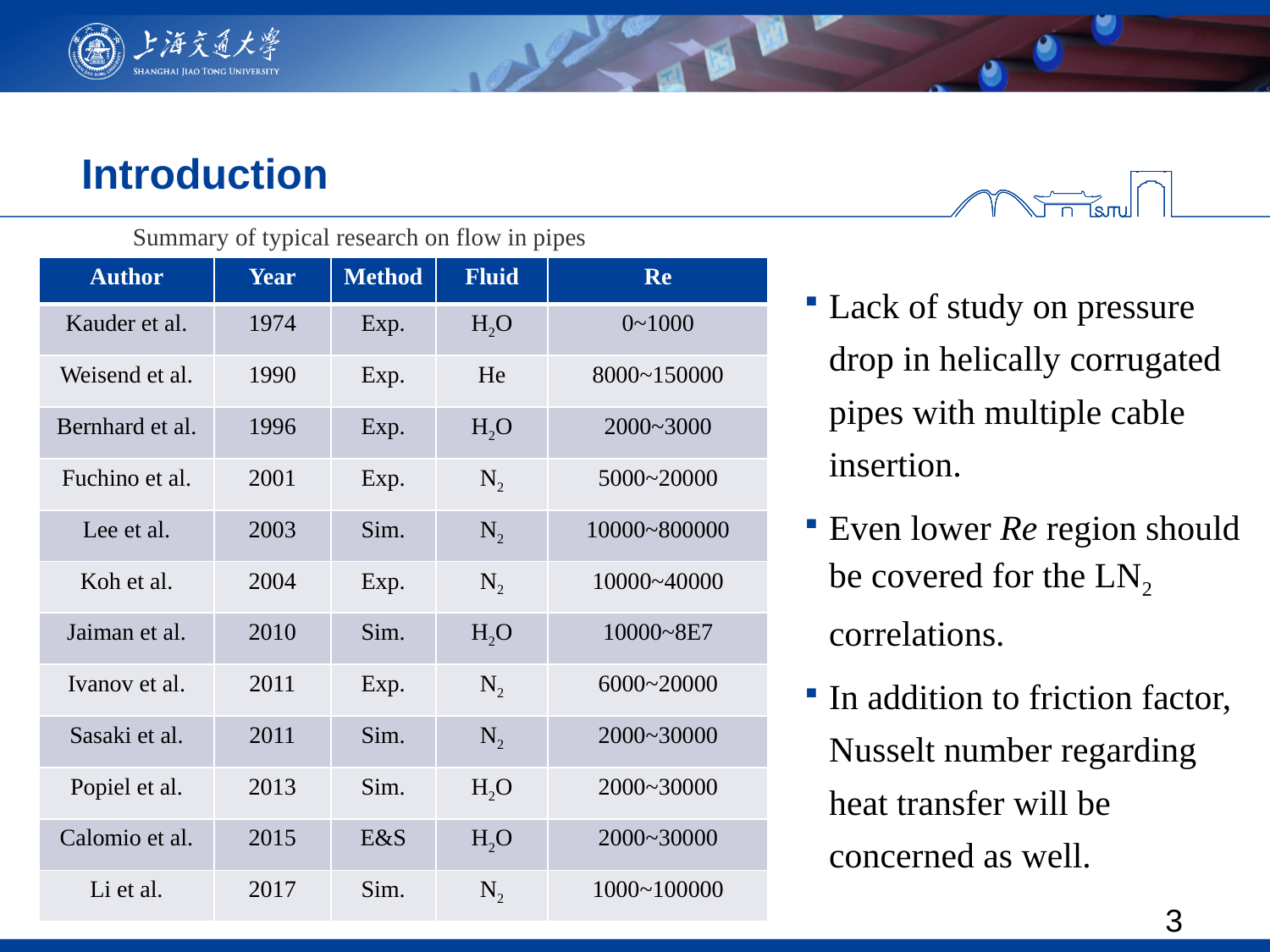

# Introduction
Summary of typical research on flow in pipes
| Author | Year | Method | Fluid | Re |
| --- | --- | --- | --- | --- |
| Kauder et al. | 1974 | Exp. | H2O | 0~1000 |
| Weisend et al. | 1990 | Exp. | He | 8000~150000 |
| Bernhard et al. | 1996 | Exp. | H2O | 2000~3000 |
| Fuchino et al. | 2001 | Exp. | N2 | 5000~20000 |
| Lee et al. | 2003 | Sim. | N2 | 10000~800000 |
| Koh et al. | 2004 | Exp. | N2 | 10000~40000 |
| Jaiman et al. | 2010 | Sim. | H2O | 10000~8E7 |
| Ivanov et al. | 2011 | Exp. | N2 | 6000~20000 |
| Sasaki et al. | 2011 | Sim. | N2 | 2000~30000 |
| Popiel et al. | 2013 | Sim. | H2O | 2000~30000 |
| Calomio et al. | 2015 | E&S | H2O | 2000~30000 |
| Li et al. | 2017 | Sim. | N2 | 1000~100000 |
Lack of study on pressure drop in helically corrugated pipes with multiple cable insertion.
Even lower Re region should be covered for the LN2 correlations.
In addition to friction factor, Nusselt number regarding heat transfer will be concerned as well.